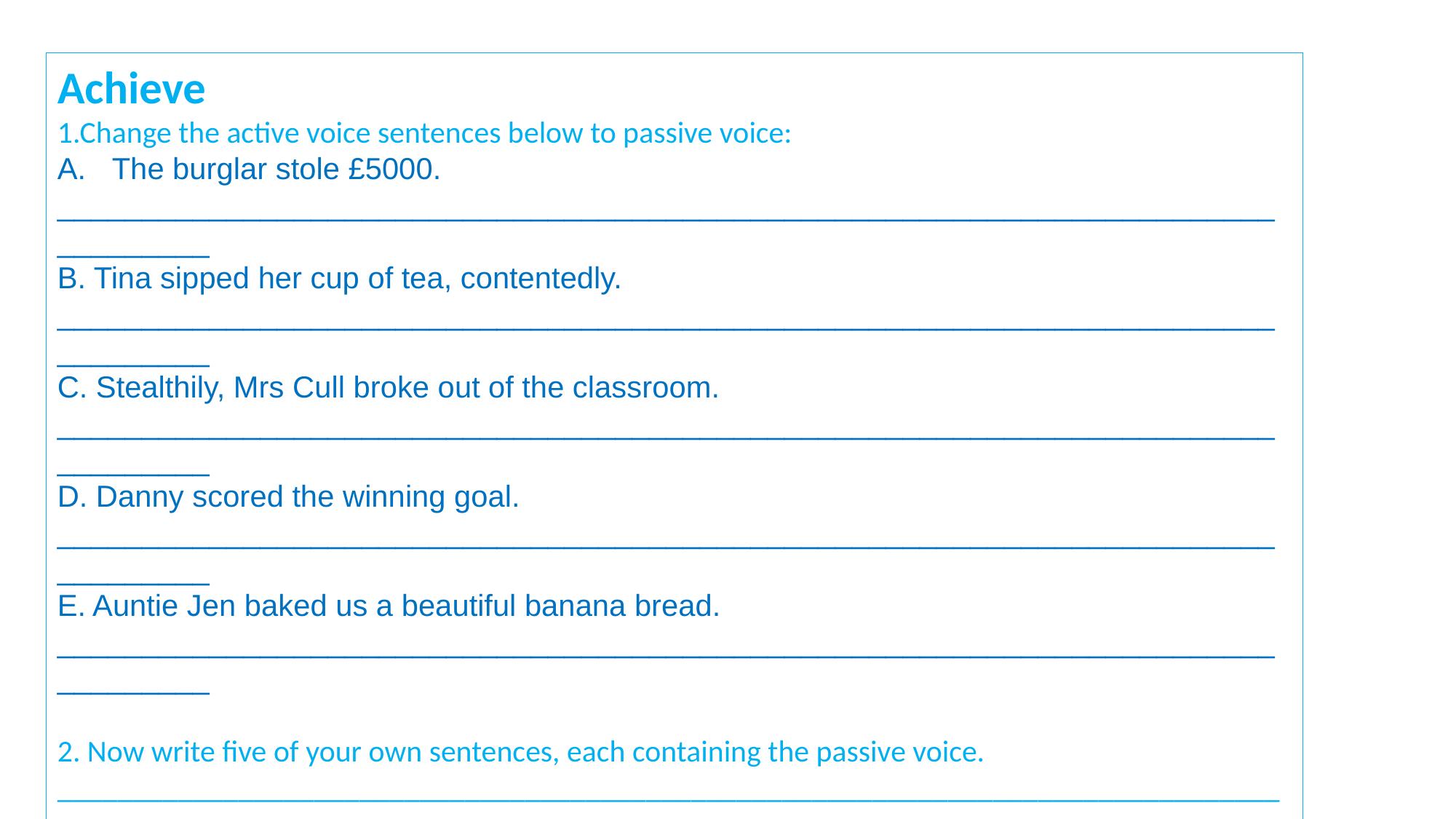

Achieve
1.Change the active voice sentences below to passive voice:
The burglar stole £5000.
_________________________________________________________________________________
B. Tina sipped her cup of tea, contentedly.
_________________________________________________________________________________
C. Stealthily, Mrs Cull broke out of the classroom.
_________________________________________________________________________________
D. Danny scored the winning goal.
_________________________________________________________________________________
E. Auntie Jen baked us a beautiful banana bread.
_________________________________________________________________________________

2. Now write five of your own sentences, each containing the passive voice.
_________________________________________________________________________________
_________________________________________________________________________________
_________________________________________________________________________________
__________________________________________________________________________________________________________________________________________________________________